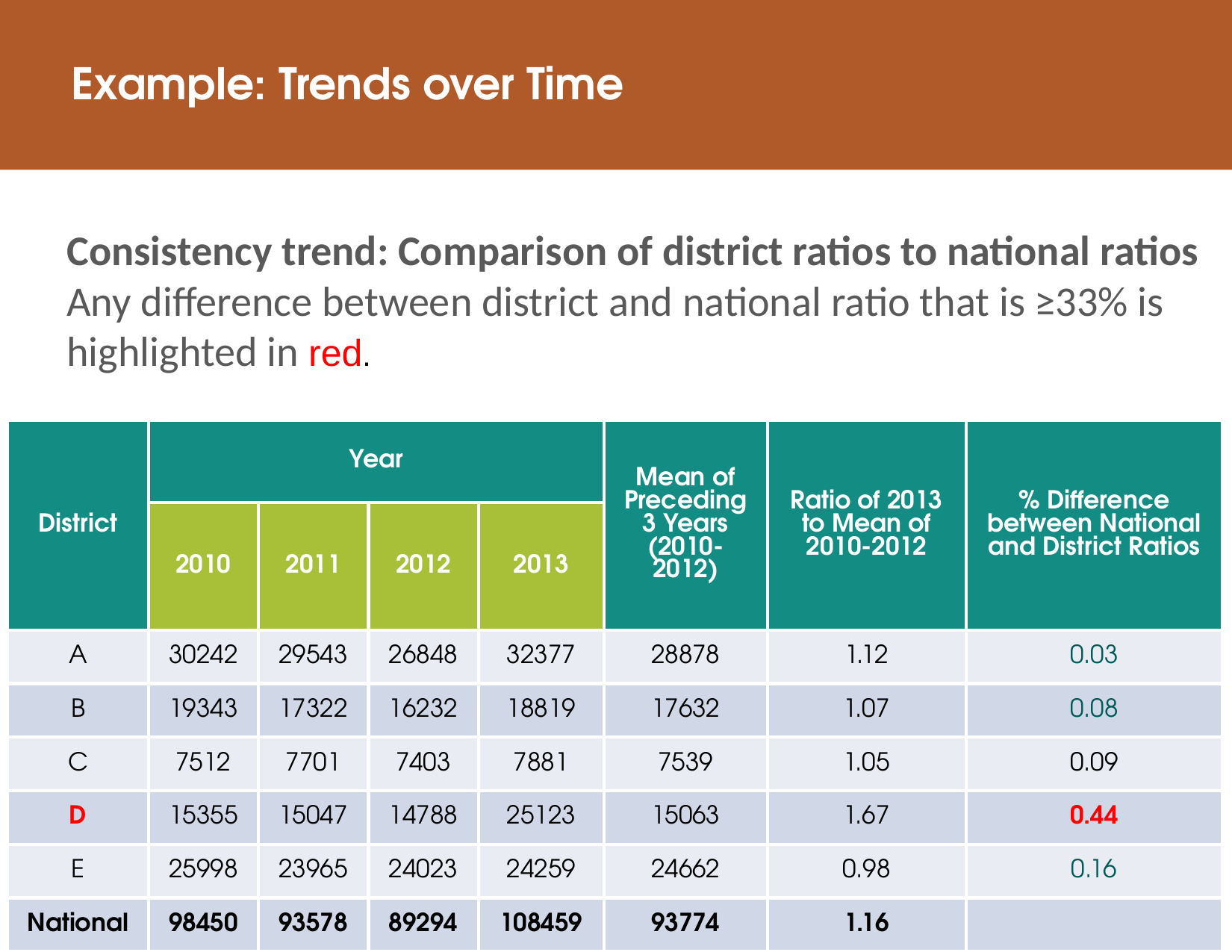

# Example: Trends over Time
Consistency trend: Comparison of district ratios to national ratios
Any difference between district and national ratio that is ≥33% is highlighted in red.
| District | Year |  |  |  | Mean of Preceding 3 Years (2010-2012) | Ratio of 2013 to Mean of 2010-2012 | % Difference between National and District Ratios |
| --- | --- | --- | --- | --- | --- | --- | --- |
|  | 2010 | 2011 | 2012 | 2013 |  |  |  |
| A | 30242 | 29543 | 26848 | 32377 | 28878 | 1.12 | 0.03 |
| B | 19343 | 17322 | 16232 | 18819 | 17632 | 1.07 | 0.08 |
| C | 7512 | 7701 | 7403 | 7881 | 7539 | 1.05 | 0.09 |
| D | 15355 | 15047 | 14788 | 25123 | 15063 | 1.67 | 0.44 |
| E | 25998 | 23965 | 24023 | 24259 | 24662 | 0.98 | 0.16 |
| National | 98450 | 93578 | 89294 | 108459 | 93774 | 1.16 |  |
17